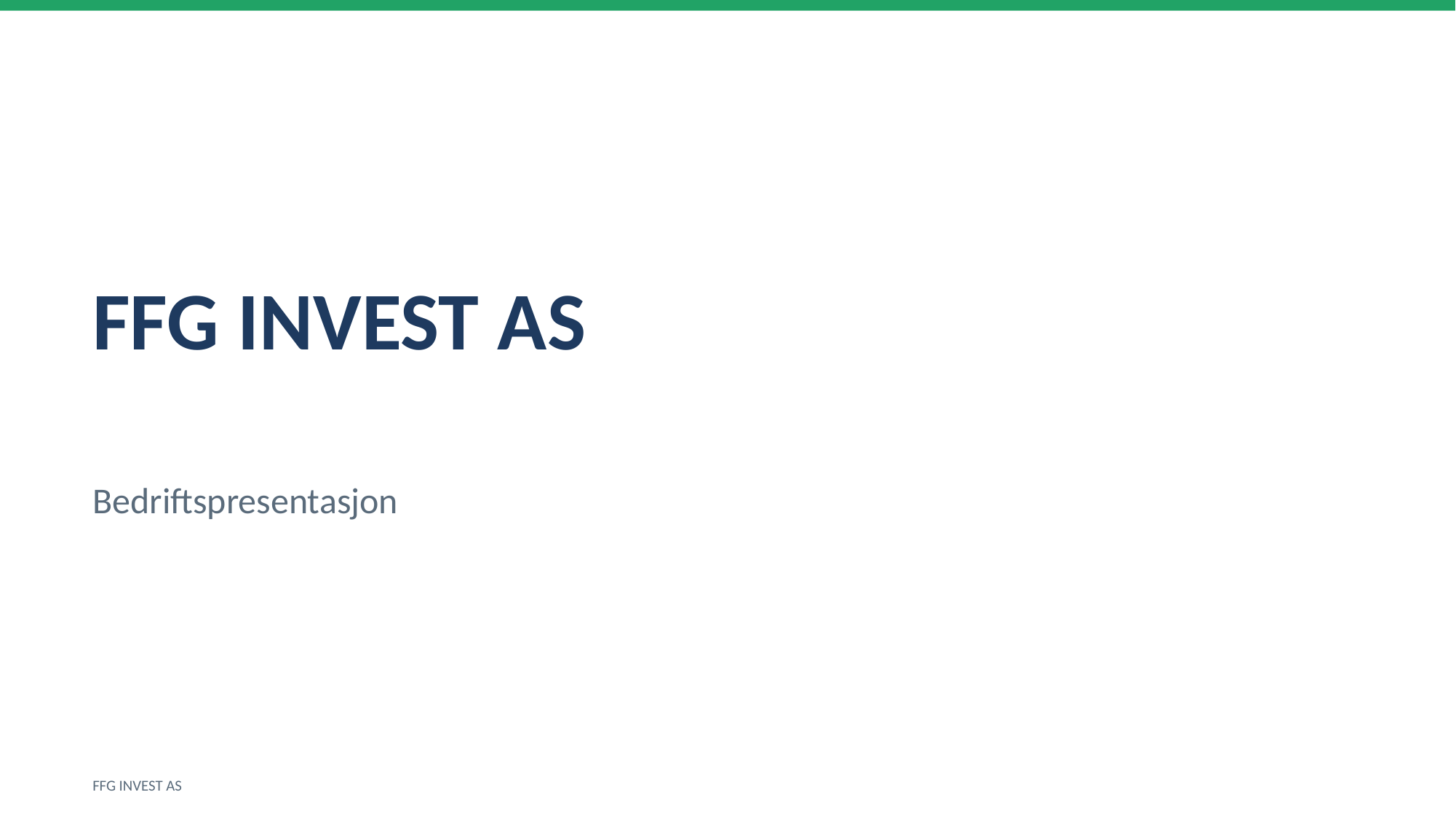

FFG INVEST AS
Bedriftspresentasjon
FFG INVEST AS